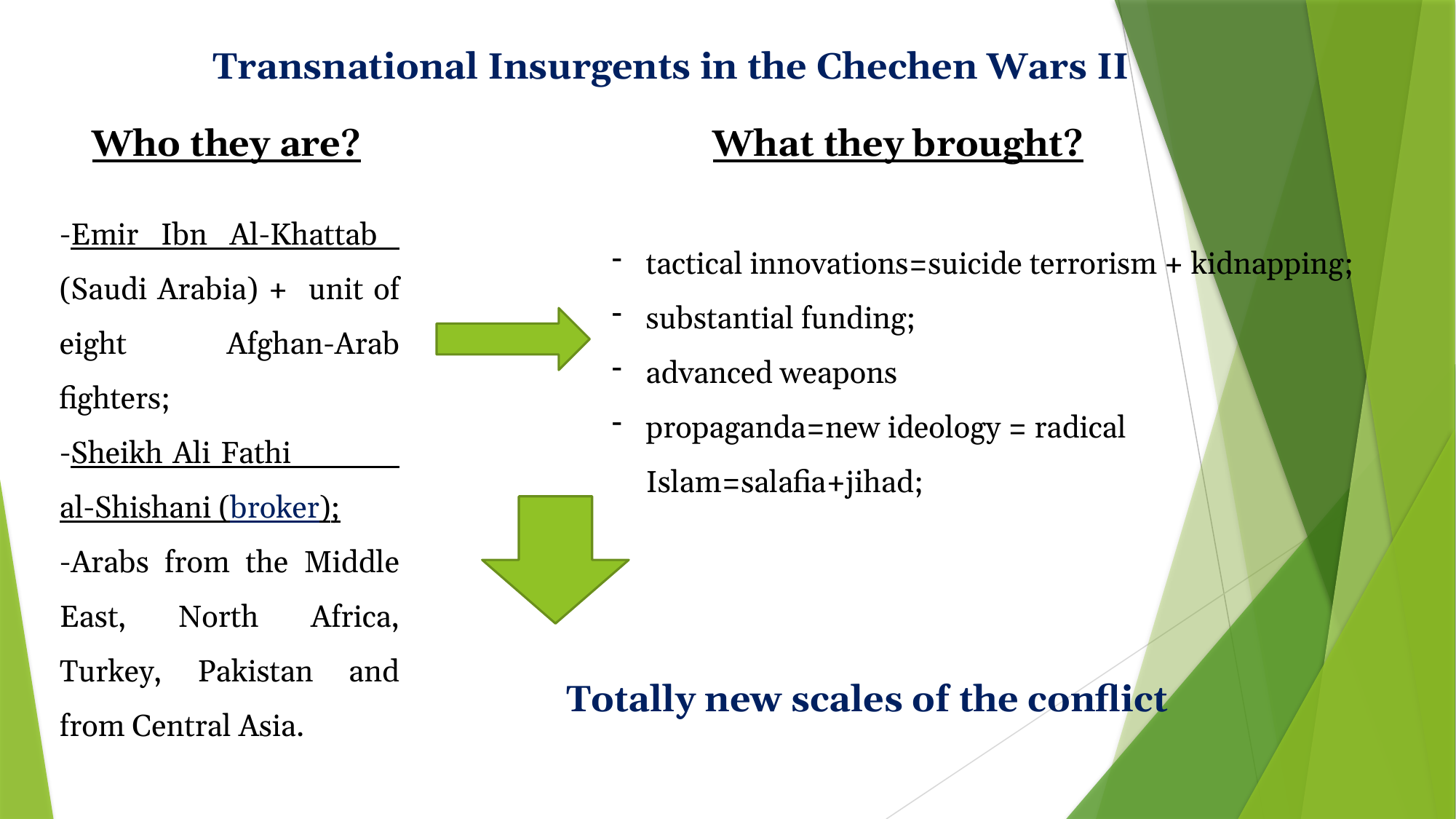

Transnational Insurgents in the Chechen Wars II
Who they are?
What they brought?
-Emir Ibn Al-Khattab  (Saudi Arabia) +  unit of eight Afghan-Arab fighters;
-Sheikh Ali Fathi            al-Shishani (broker);
-Arabs from the Middle East, North Africa, Turkey, Pakistan and from Central Asia.

tactical innovations=suicide terrorism + kidnapping;
substantial funding;
advanced weapons
propaganda=new ideology = radical Islam=salafia+jihad;

Totally new scales of the conflict